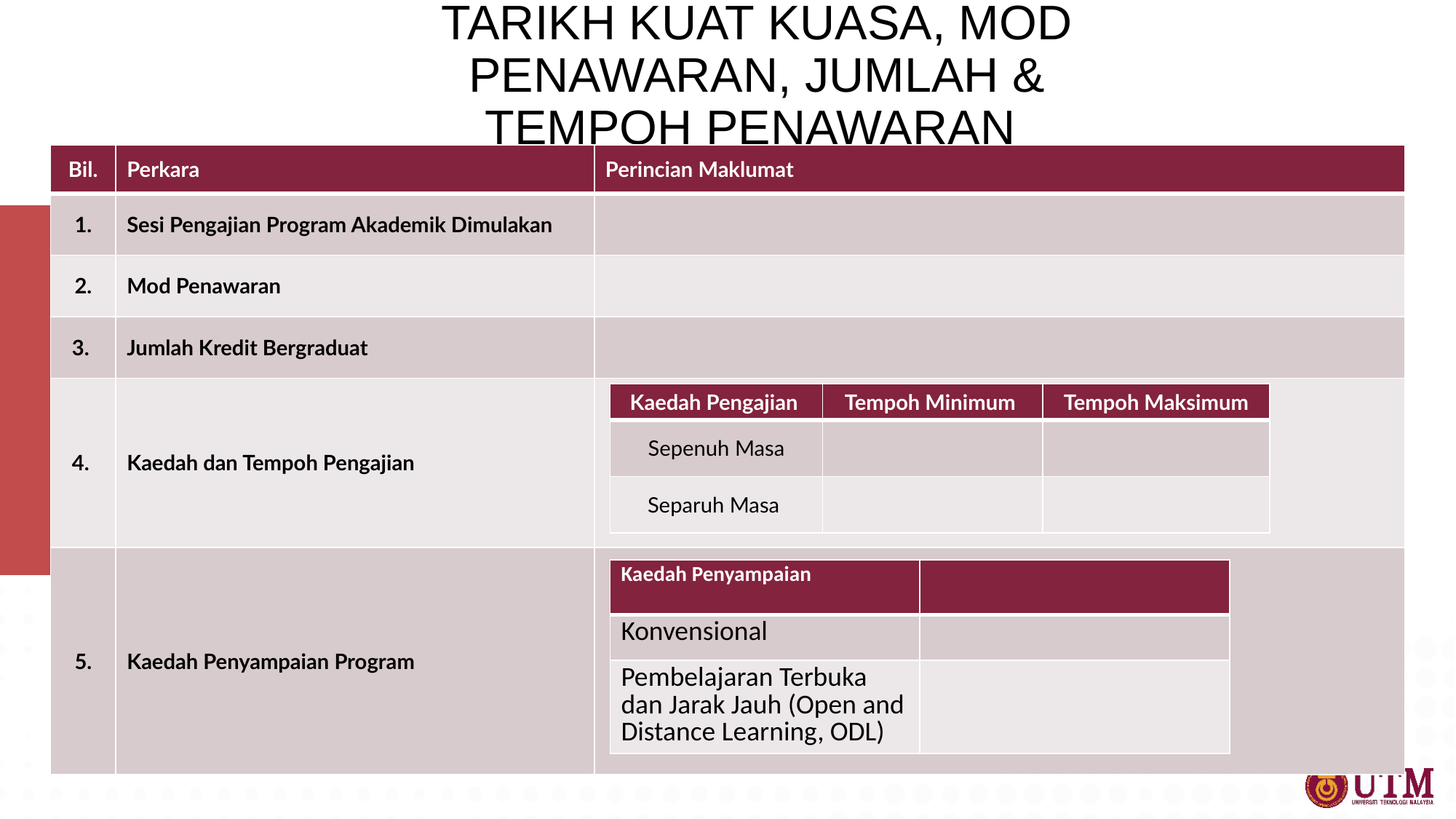

TARIKH KUAT KUASA, MOD PENAWARAN, JUMLAH & TEMPOH PENAWARAN
| Bil. | Perkara | Perincian Maklumat |
| --- | --- | --- |
| 1. | Sesi Pengajian Program Akademik Dimulakan |  |
| 2. | Mod Penawaran |  |
| 3. | Jumlah Kredit Bergraduat |  |
| 4. | Kaedah dan Tempoh Pengajian |  |
| 5. | Kaedah Penyampaian Program |  |
| Kaedah Pengajian | Tempoh Minimum | Tempoh Maksimum |
| --- | --- | --- |
| Sepenuh Masa |  |  |
| Separuh Masa |  |  |
| Kaedah Penyampaian |  |
| --- | --- |
| Konvensional |  |
| Pembelajaran Terbuka dan Jarak Jauh (Open and Distance Learning, ODL) |  |